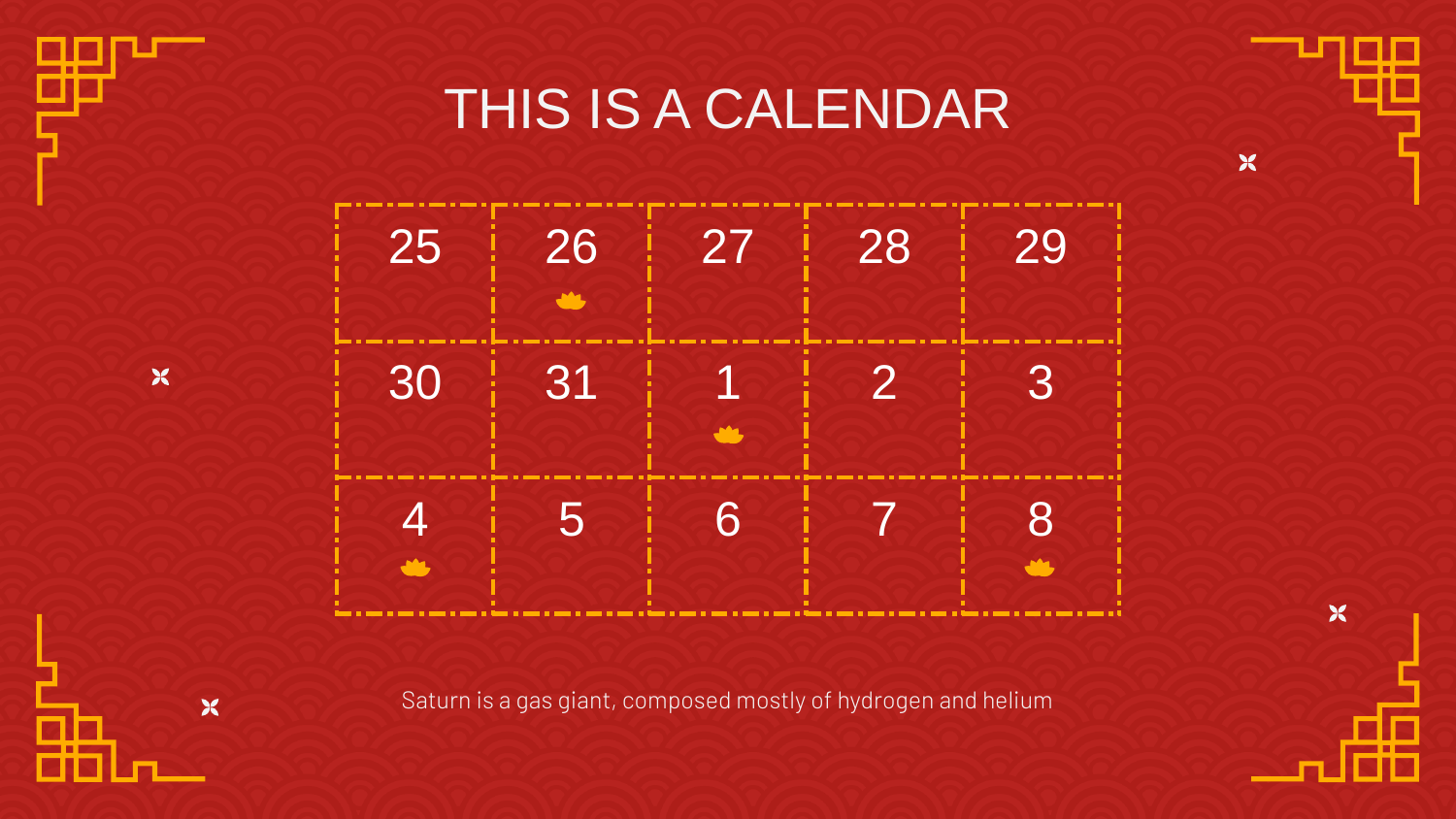

# THIS IS A CALENDAR
| 25 | 26 | 27 | 28 | 29 |
| --- | --- | --- | --- | --- |
| 30 | 31 | 1 | 2 | 3 |
| 4 | 5 | 6 | 7 | 8 |

Saturn is a gas giant, composed mostly of hydrogen and helium